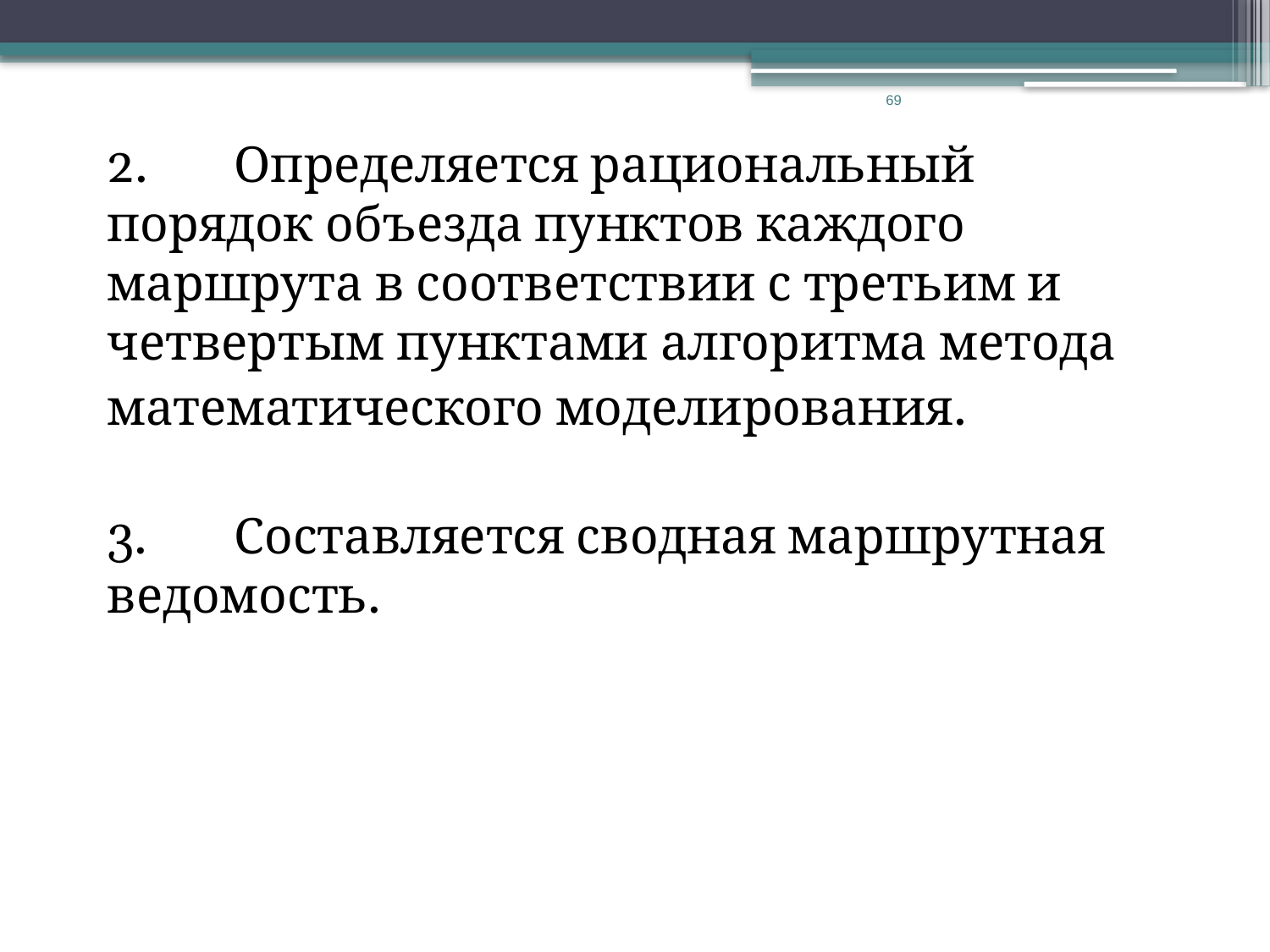

69
2.	Определяется рациональный порядок объезда пунктов каждого маршрута в соответствии с третьим и четвертым пунктами алгоритма метода
математического моделирования.

3.	Составляется сводная маршрутная ведомость.
#